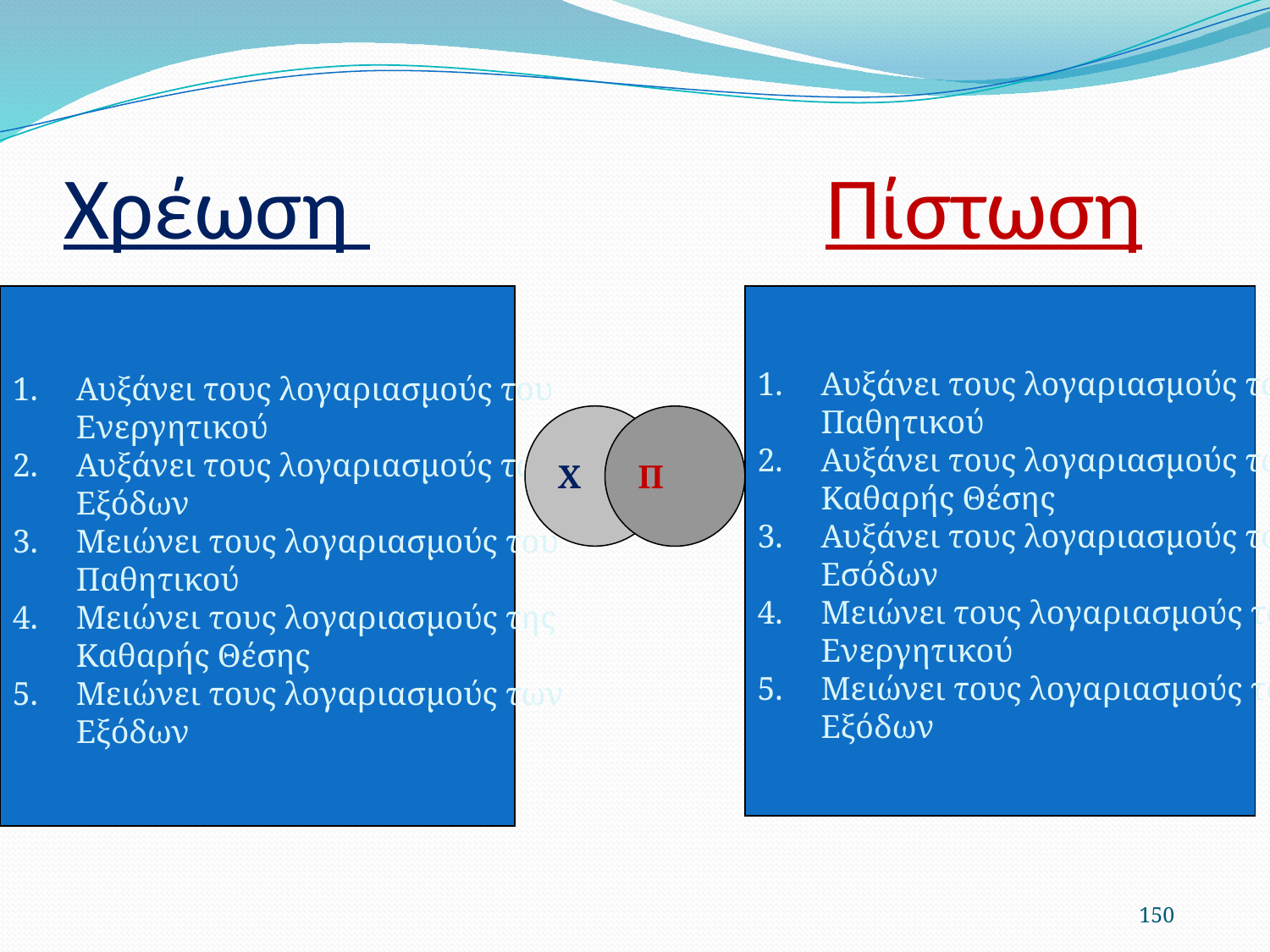

# Χρέωση      			Πίστωση

Αυξάνει τους λογαριασμούς του
	Ενεργητικού
Αυξάνει τους λογαριασμούς των
	Εξόδων
Μειώνει τους λογαριασμούς του
	Παθητικού
Μειώνει τους λογαριασμούς της
	Καθαρής Θέσης
Μειώνει τους λογαριασμούς των
	Εξόδων

Αυξάνει τους λογαριασμούς του
	Παθητικού
Αυξάνει τους λογαριασμούς των
	Καθαρής Θέσης
Αυξάνει τους λογαριασμούς του
	Εσόδων
Μειώνει τους λογαριασμούς του
	Ενεργητικού
Μειώνει τους λογαριασμούς των
	Εξόδων

Χ
Π
150